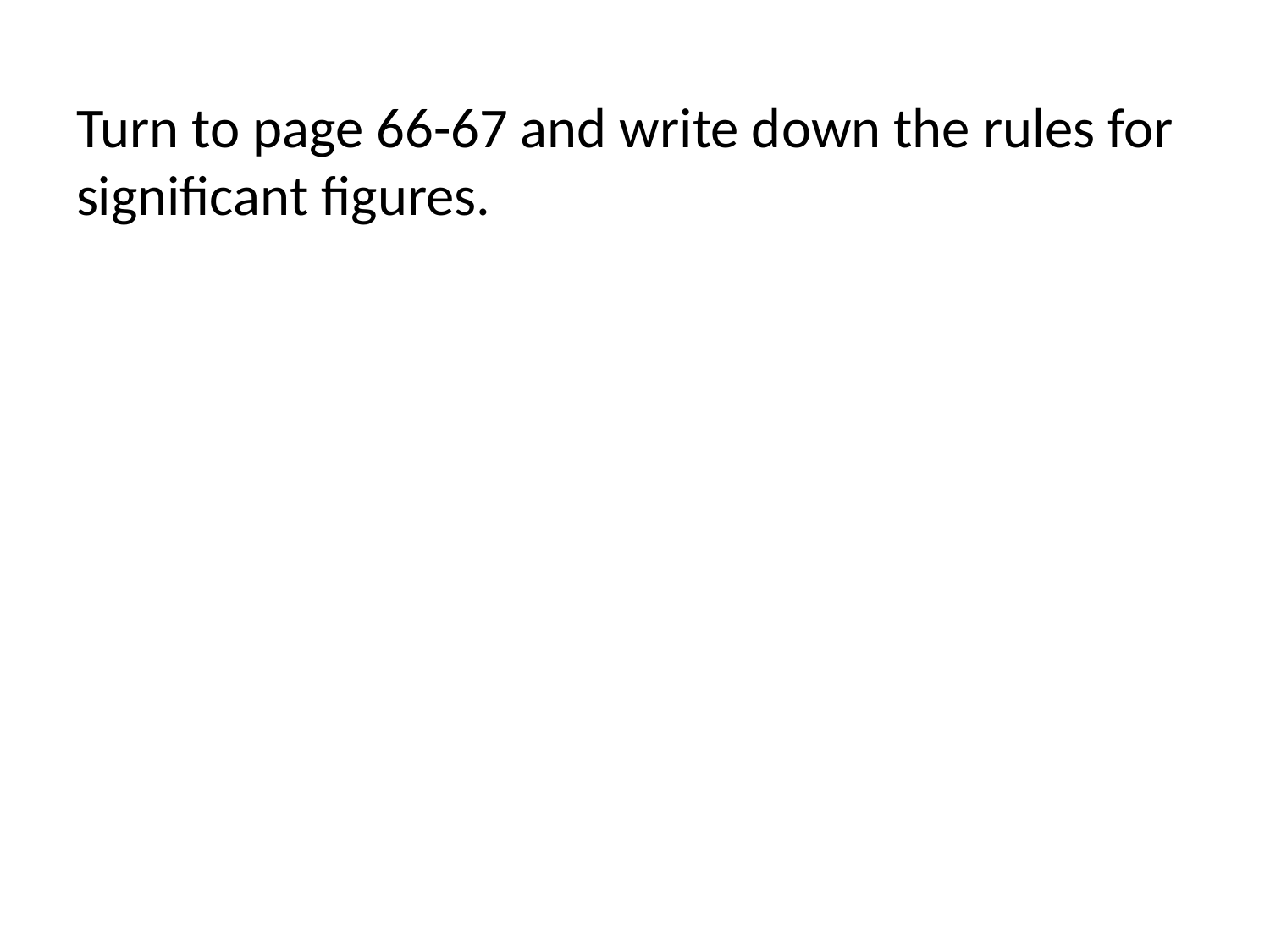

Turn to page 66-67 and write down the rules for significant figures.